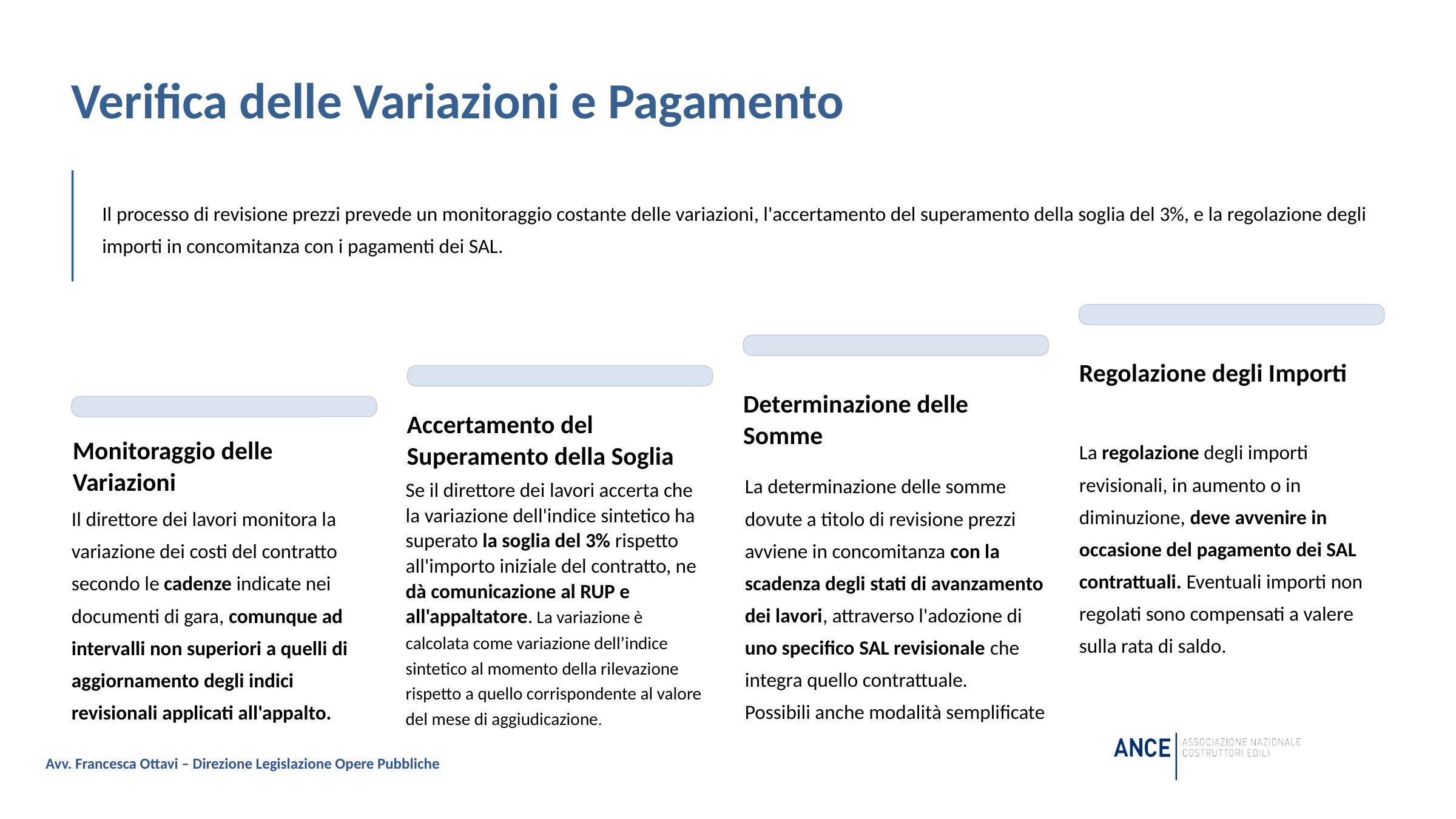

Verifica delle Variazioni e Pagamento

Il processo di revisione prezzi prevede un monitoraggio costante delle variazioni, l'accertamento del superamento della soglia del 3%, e la regolazione degli importi in concomitanza con i pagamenti dei SAL.

Regolazione degli Importi

Determinazione delle Somme

Accertamento del Superamento della Soglia
La regolazione degli importi revisionali, in aumento o in diminuzione, deve avvenire in occasione del pagamento dei SAL contrattuali. Eventuali importi non regolati sono compensati a valere sulla rata di saldo.
Monitoraggio delle Variazioni
La determinazione delle somme dovute a titolo di revisione prezzi avviene in concomitanza con la scadenza degli stati di avanzamento dei lavori, attraverso l'adozione di uno specifico SAL revisionale che integra quello contrattuale.
Possibili anche modalità semplificate
Se il direttore dei lavori accerta che la variazione dell'indice sintetico ha superato la soglia del 3% rispetto all'importo iniziale del contratto, ne dà comunicazione al RUP e all'appaltatore. La variazione è calcolata come variazione dell’indice sintetico al momento della rilevazione rispetto a quello corrispondente al valore del mese di aggiudicazione.

Il direttore dei lavori monitora la variazione dei costi del contratto secondo le cadenze indicate nei documenti di gara, comunque ad intervalli non superiori a quelli di aggiornamento degli indici revisionali applicati all'appalto.